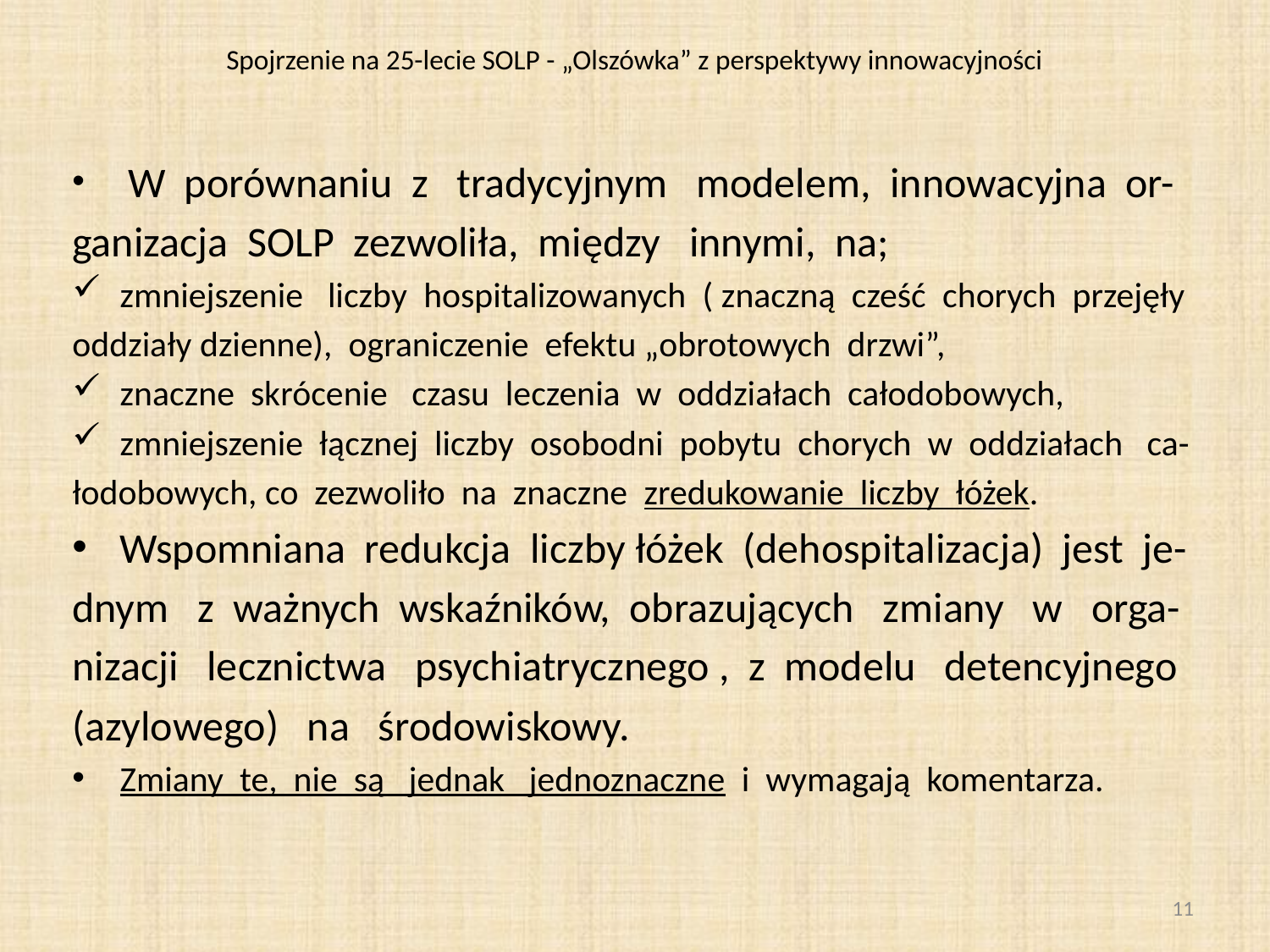

# Spojrzenie na 25-lecie SOLP - „Olszówka” z perspektywy innowacyjności
 W  porównaniu  z   tradycyjnym   modelem,  innowacyjna  or-
ganizacja  SOLP  zezwoliła,  między   innymi,  na;
zmniejszenie   liczby  hospitalizowanych  ( znaczną  cześć  chorych  przejęły
oddziały dzienne),  ograniczenie  efektu „obrotowych  drzwi”,
znaczne  skrócenie   czasu  leczenia  w  oddziałach  całodobowych,
zmniejszenie  łącznej  liczby  osobodni  pobytu  chorych  w  oddziałach   ca-
łodobowych, co  zezwoliło  na  znaczne  zredukowanie  liczby  łóżek.
Wspomniana  redukcja  liczby łóżek  (dehospitalizacja)  jest  je-
dnym   z  ważnych  wskaźników,  obrazujących   zmiany   w   orga-
nizacji   lecznictwa   psychiatrycznego ,  z  modelu   detencyjnego
(azylowego)   na   środowiskowy.
Zmiany  te,  nie  są   jednak   jednoznaczne  i  wymagają  komentarza.

11